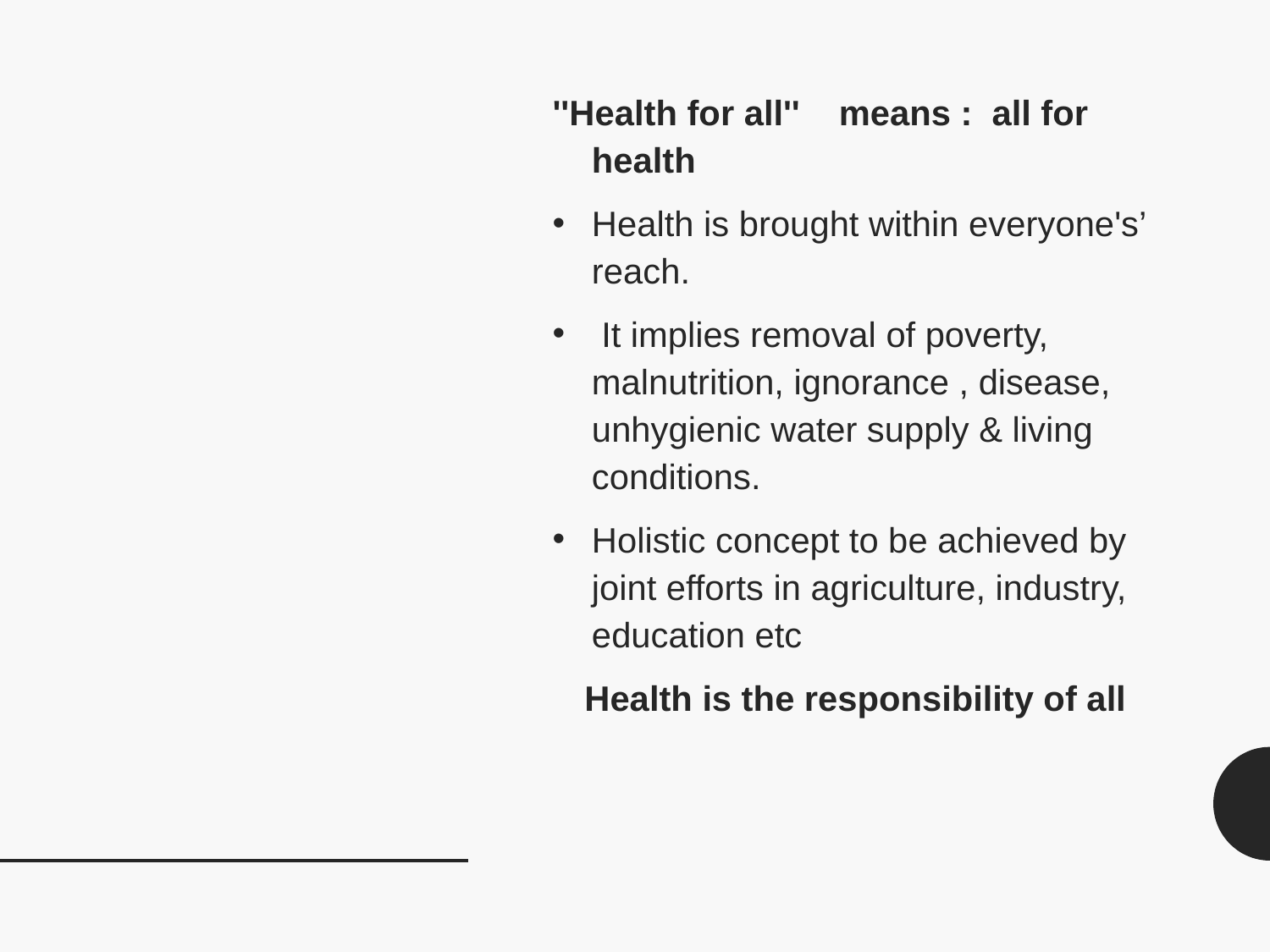

#
''Health for all''    means :  all for health
Health is brought within everyone's’ reach.
 It implies removal of poverty, malnutrition, ignorance , disease, unhygienic water supply & living conditions.
Holistic concept to be achieved by joint efforts in agriculture, industry, education etc
Health is the responsibility of all